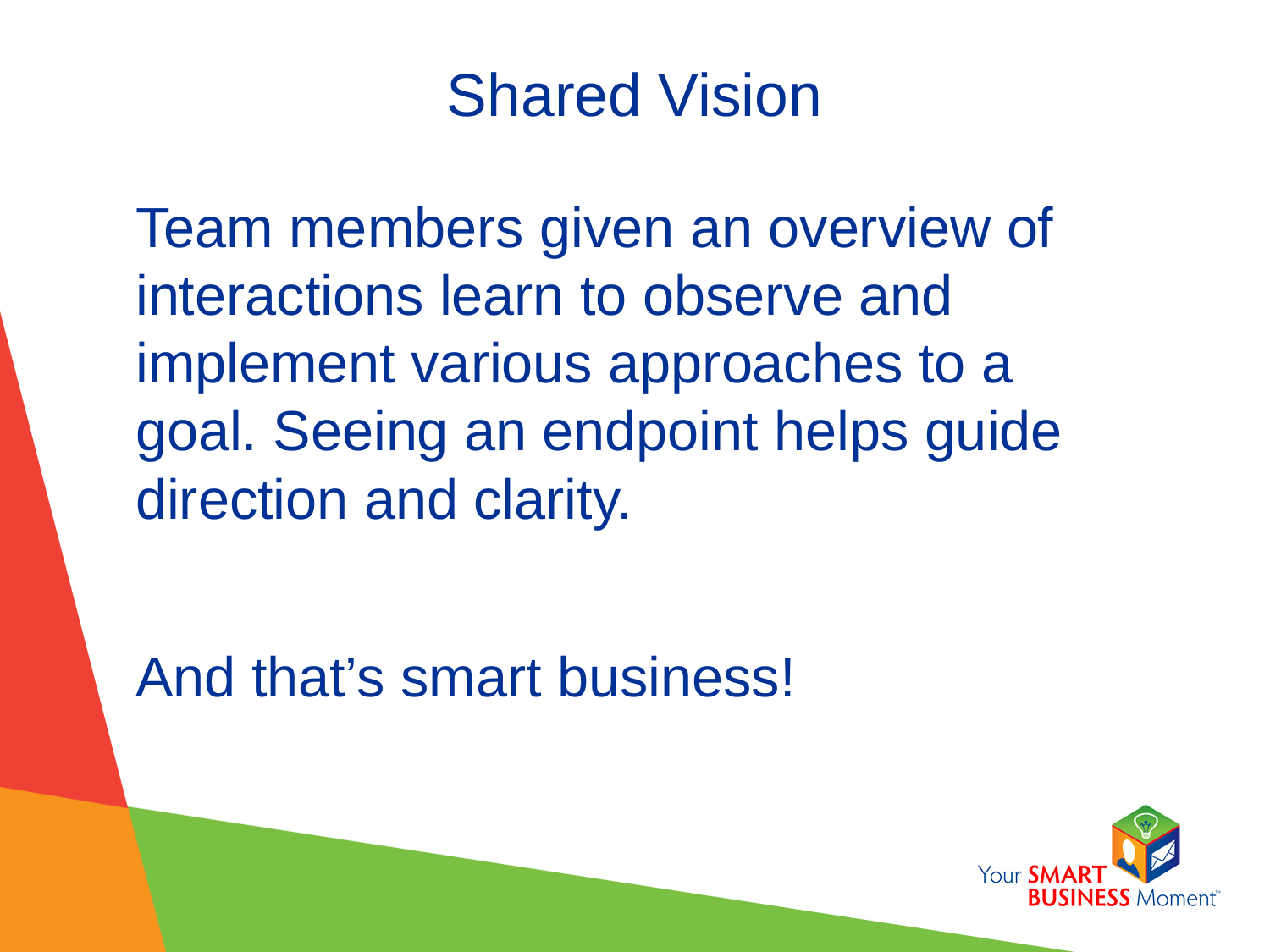

# Shared Vision
Team members given an overview of interactions learn to observe and implement various approaches to a goal. Seeing an endpoint helps guide direction and clarity.

And that’s smart business!